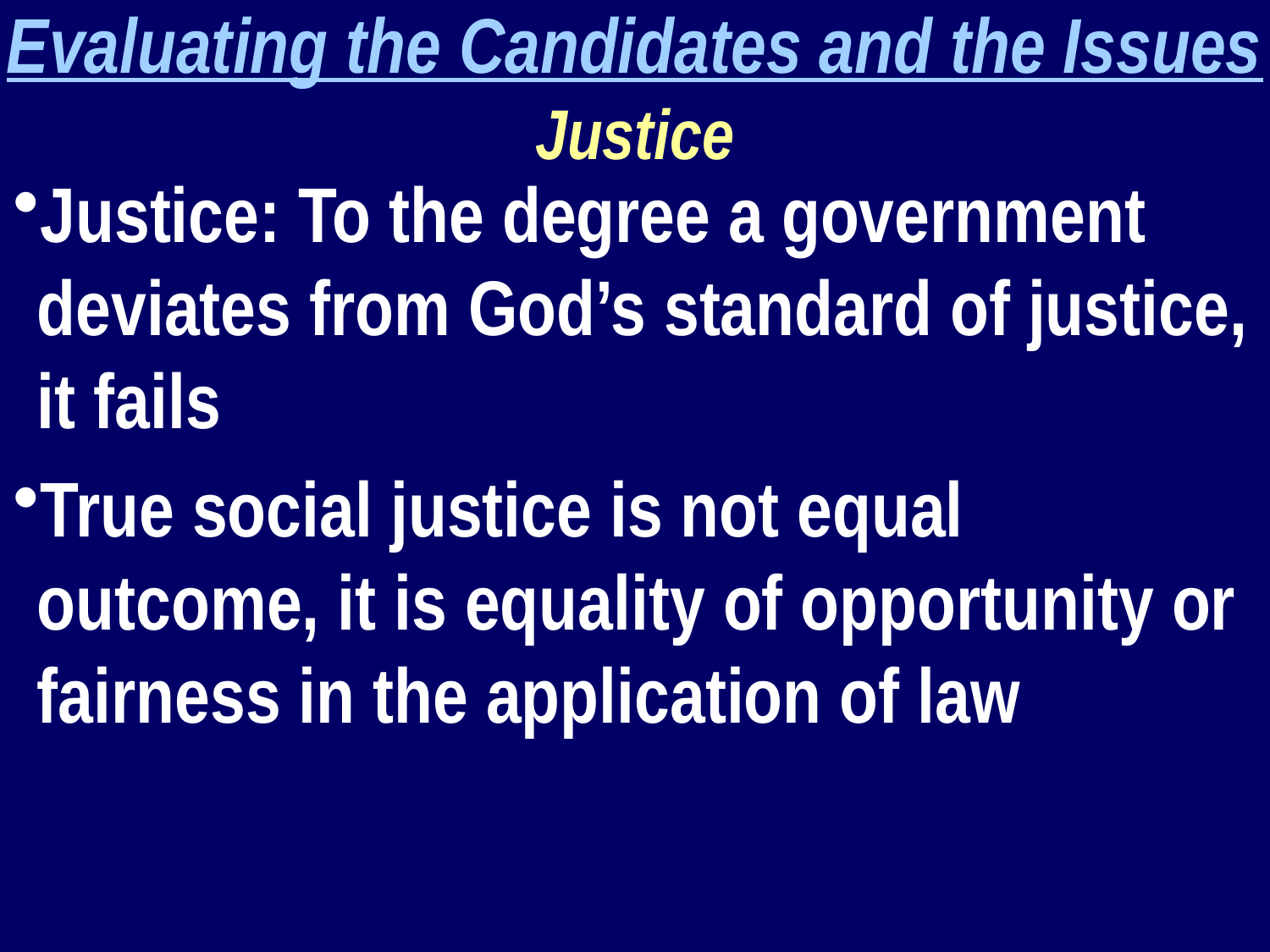

Evaluating the Candidates and the Issues
Justice
Justice: To the degree a government deviates from God’s standard of justice, it fails
True social justice is not equal outcome, it is equality of opportunity or fairness in the application of law